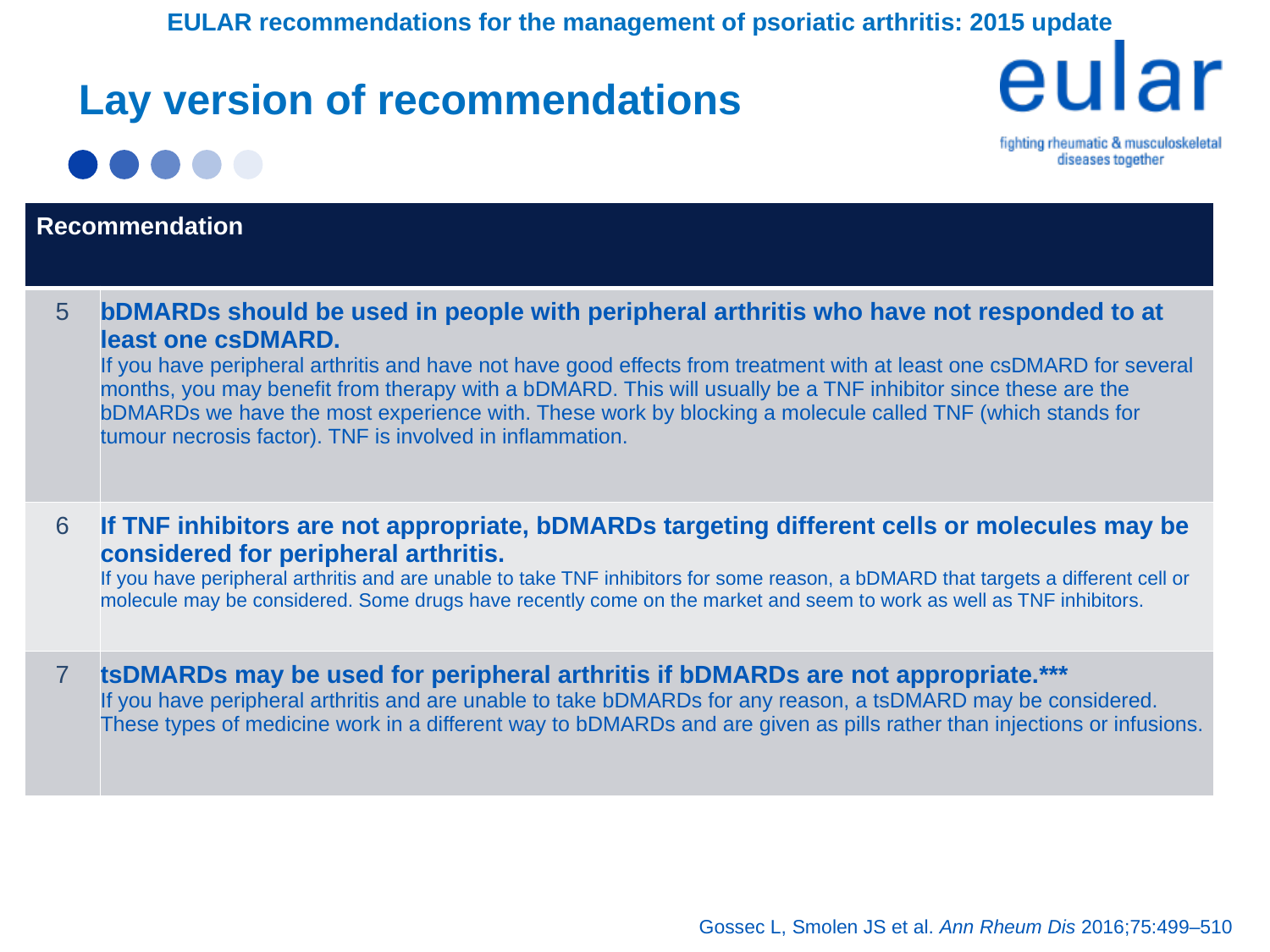

EULAR recommendations for the management of psoriatic arthritis: 2015 update

# Lay version of recommendations
| Recommendation |  |
| --- | --- |
| 5 | bDMARDs should be used in people with peripheral arthritis who have not responded to at least one csDMARD. If you have peripheral arthritis and have not have good effects from treatment with at least one csDMARD for several months, you may benefit from therapy with a bDMARD. This will usually be a TNF inhibitor since these are the bDMARDs we have the most experience with. These work by blocking a molecule called TNF (which stands for tumour necrosis factor). TNF is involved in inflammation. |
| 6 | If TNF inhibitors are not appropriate, bDMARDs targeting different cells or molecules may be considered for peripheral arthritis. If you have peripheral arthritis and are unable to take TNF inhibitors for some reason, a bDMARD that targets a different cell or molecule may be considered. Some drugs have recently come on the market and seem to work as well as TNF inhibitors. |
| 7 | tsDMARDs may be used for peripheral arthritis if bDMARDs are not appropriate.\*\*\* If you have peripheral arthritis and are unable to take bDMARDs for any reason, a tsDMARD may be considered. These types of medicine work in a different way to bDMARDs and are given as pills rather than injections or infusions. |
Gossec L, Smolen JS et al. Ann Rheum Dis 2016;75:499–510